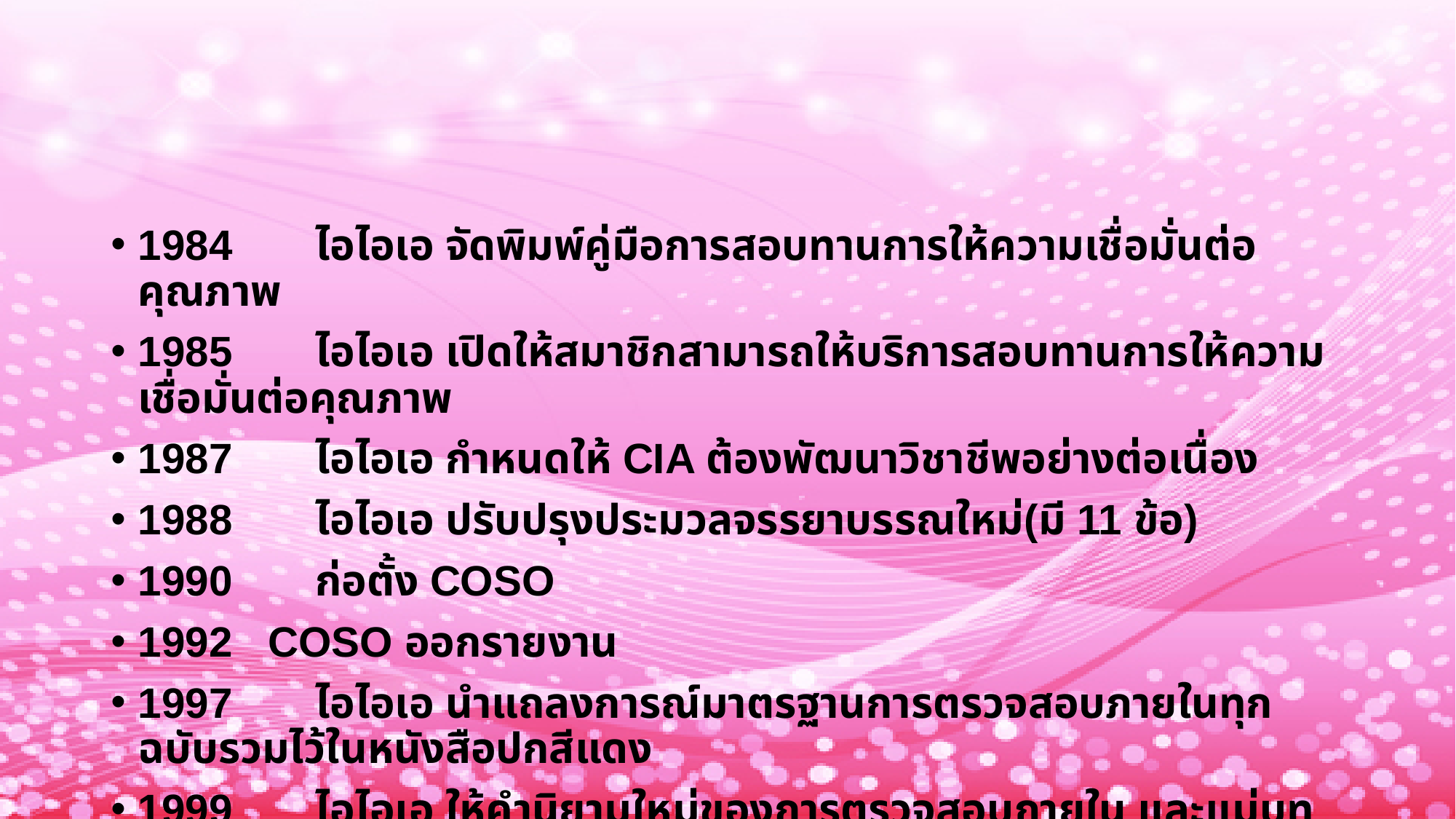

#
1984       ไอไอเอ จัดพิมพ์คู่มือการสอบทานการให้ความเชื่อมั่นต่อคุณภาพ
1985       ไอไอเอ เปิดให้สมาชิกสามารถให้บริการสอบทานการให้ความเชื่อมั่นต่อคุณภาพ
1987       ไอไอเอ กำหนดให้ CIA ต้องพัฒนาวิชาชีพอย่างต่อเนื่อง
1988       ไอไอเอ ปรับปรุงประมวลจรรยาบรรณใหม่(มี 11 ข้อ)
1990       ก่อตั้ง COSO
1992   COSO ออกรายงาน
1997       ไอไอเอ นำแถลงการณ์มาตรฐานการตรวจสอบภายในทุกฉบับรวมไว้ในหนังสือปกสีแดง
1999       ไอไอเอ ให้คำนิยามใหม่ของการตรวจสอบภายใน และแม่บทหรือกรอบการปฏิบัติงาน